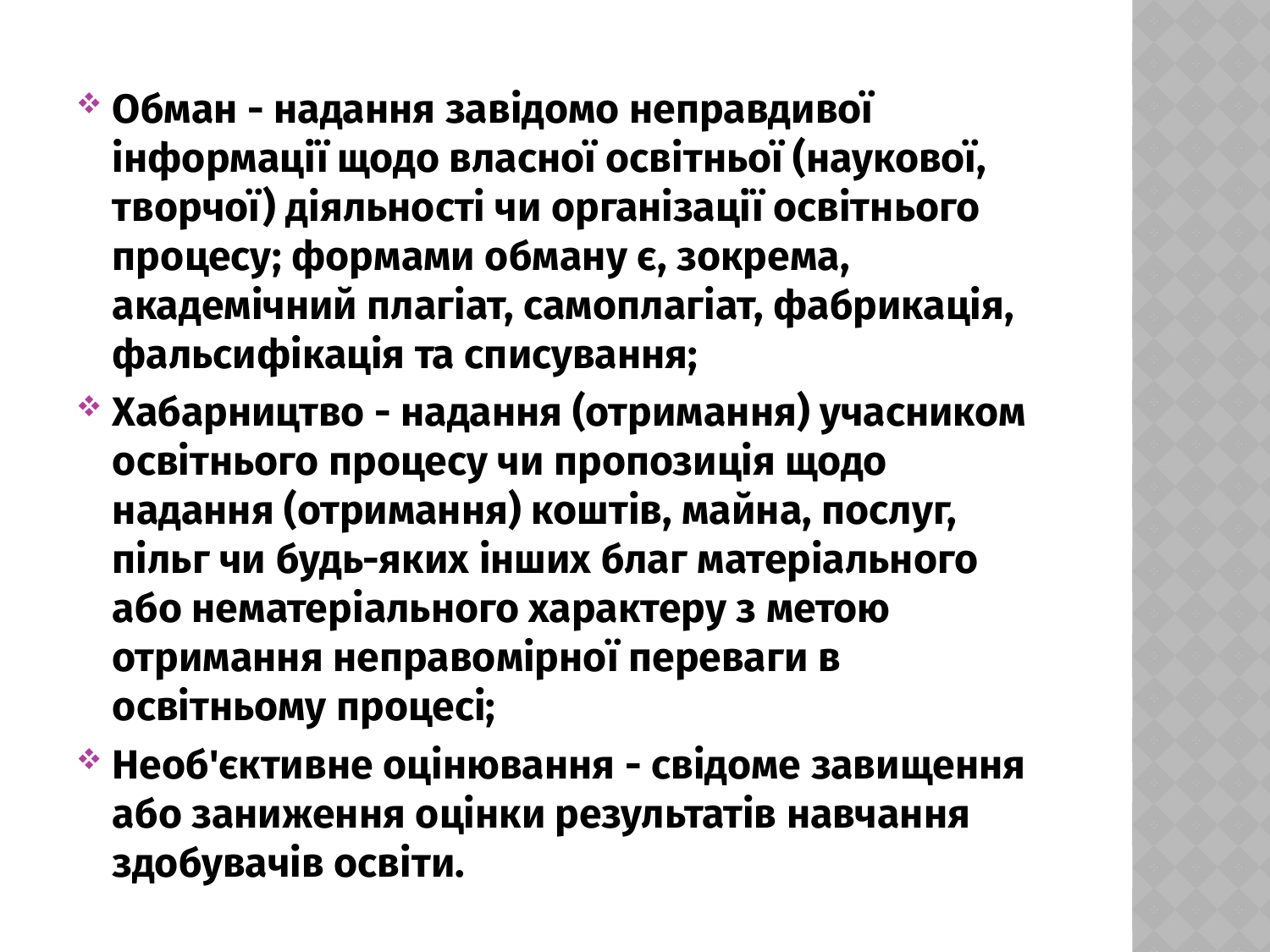

#
Обман - надання завідомо неправдивої інформації щодо власної освітньої (наукової, творчої) діяльності чи організації освітнього процесу; формами обману є, зокрема, академічний плагіат, самоплагіат, фабрикація, фальсифікація та списування;
Хабарництво - надання (отримання) учасником освітнього процесу чи пропозиція щодо надання (отримання) коштів, майна, послуг, пільг чи будь-яких інших благ матеріального або нематеріального характеру з метою отримання неправомірної переваги в освітньому процесі;
Необ'єктивне оцінювання - свідоме завищення або заниження оцінки результатів навчання здобувачів освіти.